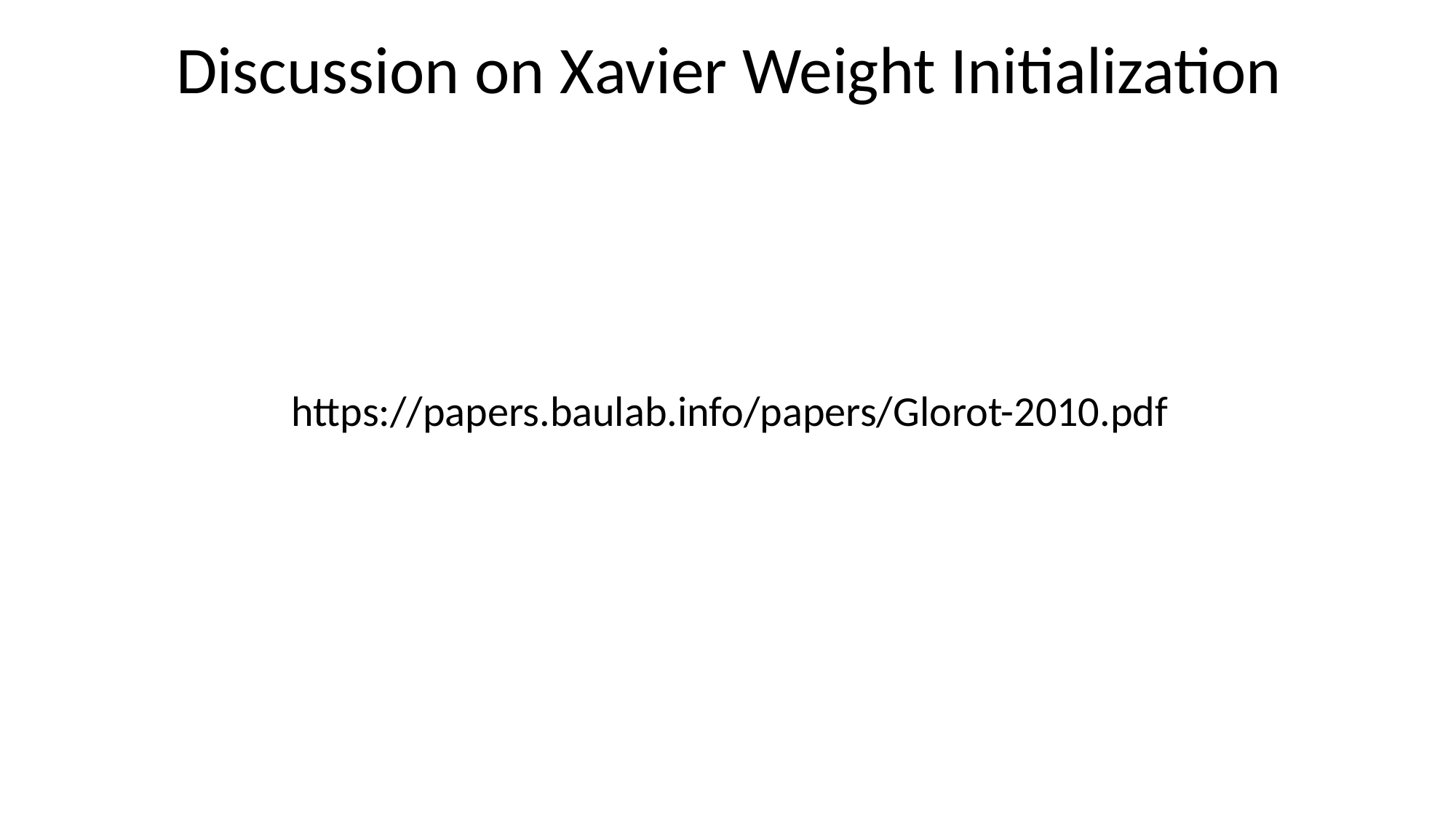

# Discussion on Xavier Weight Initialization
https://papers.baulab.info/papers/Glorot-2010.pdf